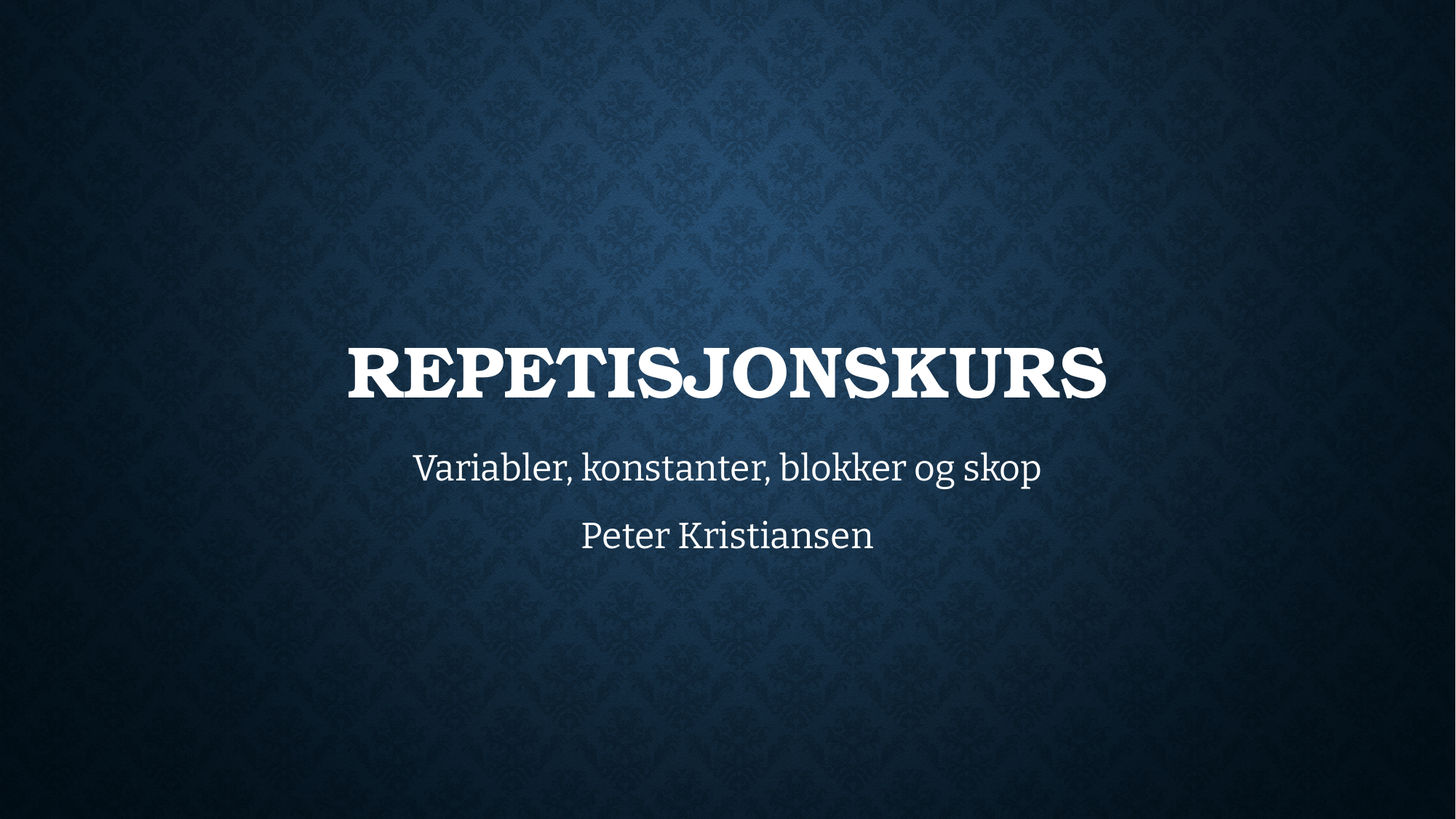

# Repetisjonskurs
Variabler, konstanter, blokker og skop
Peter Kristiansen